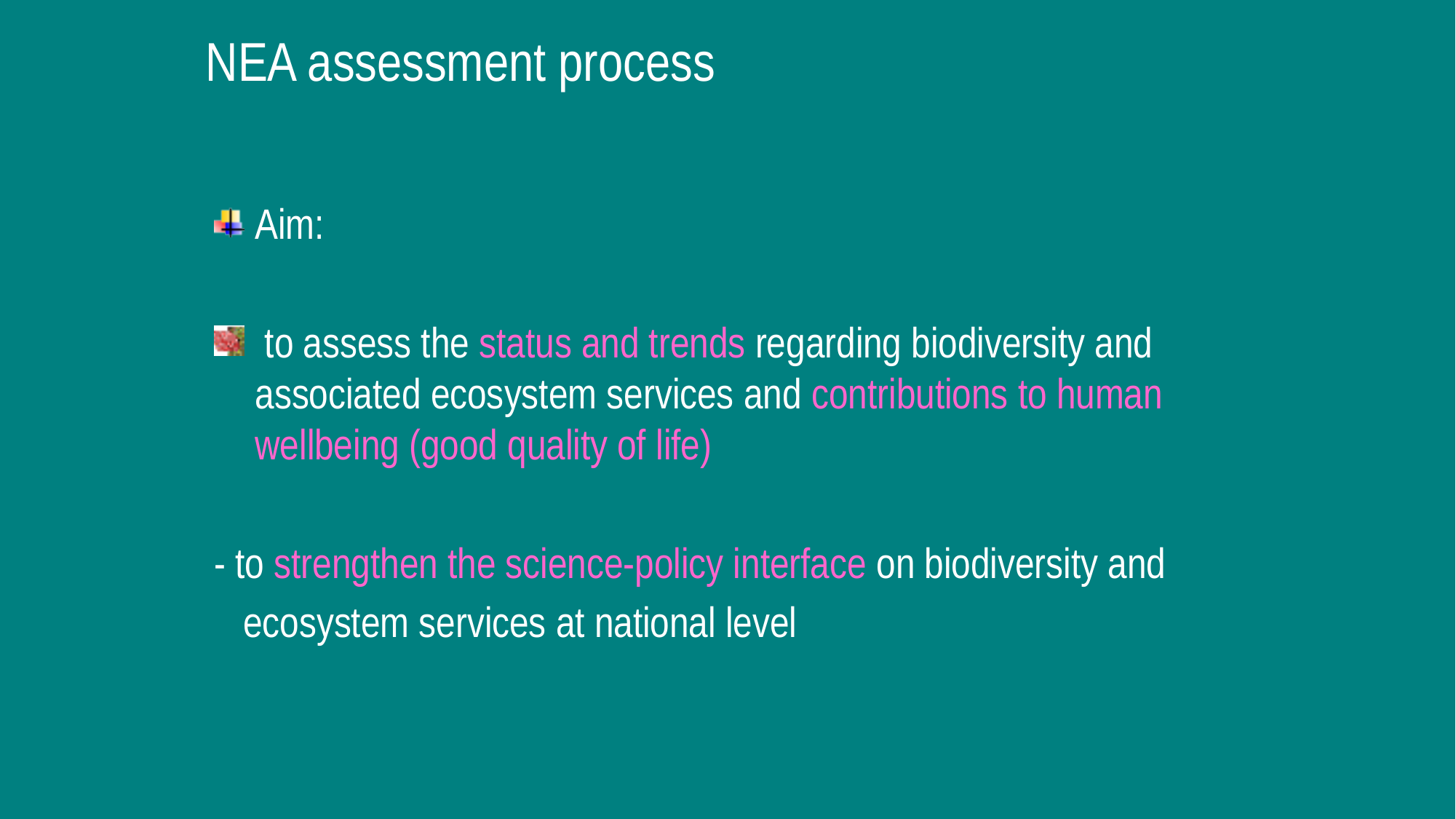

# NEA assessment process
Aim:

 to assess the status and trends regarding biodiversity and associated ecosystem services and contributions to human wellbeing (good quality of life)

- to strengthen the science-policy interface on biodiversity and
   ecosystem services at national level